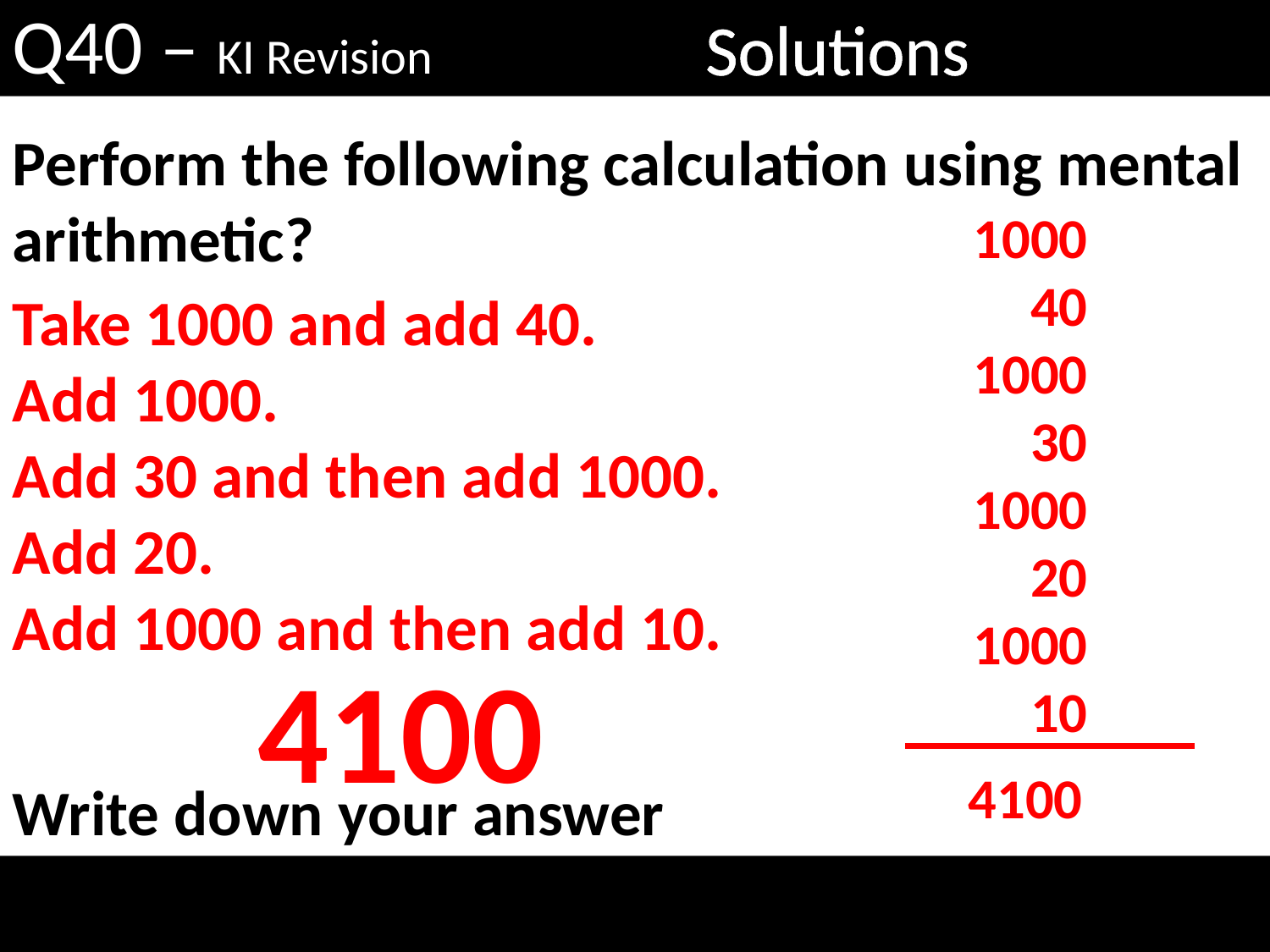

Q40 – KI Revision
Solutions
Perform the following calculation using mental arithmetic?
1000
40
1000
30
1000
20
1000
10
Take 1000 and add 40.
Add 1000.
Add 30 and then add 1000.
Add 20.
Add 1000 and then add 10.
4100
4100
Write down your answer